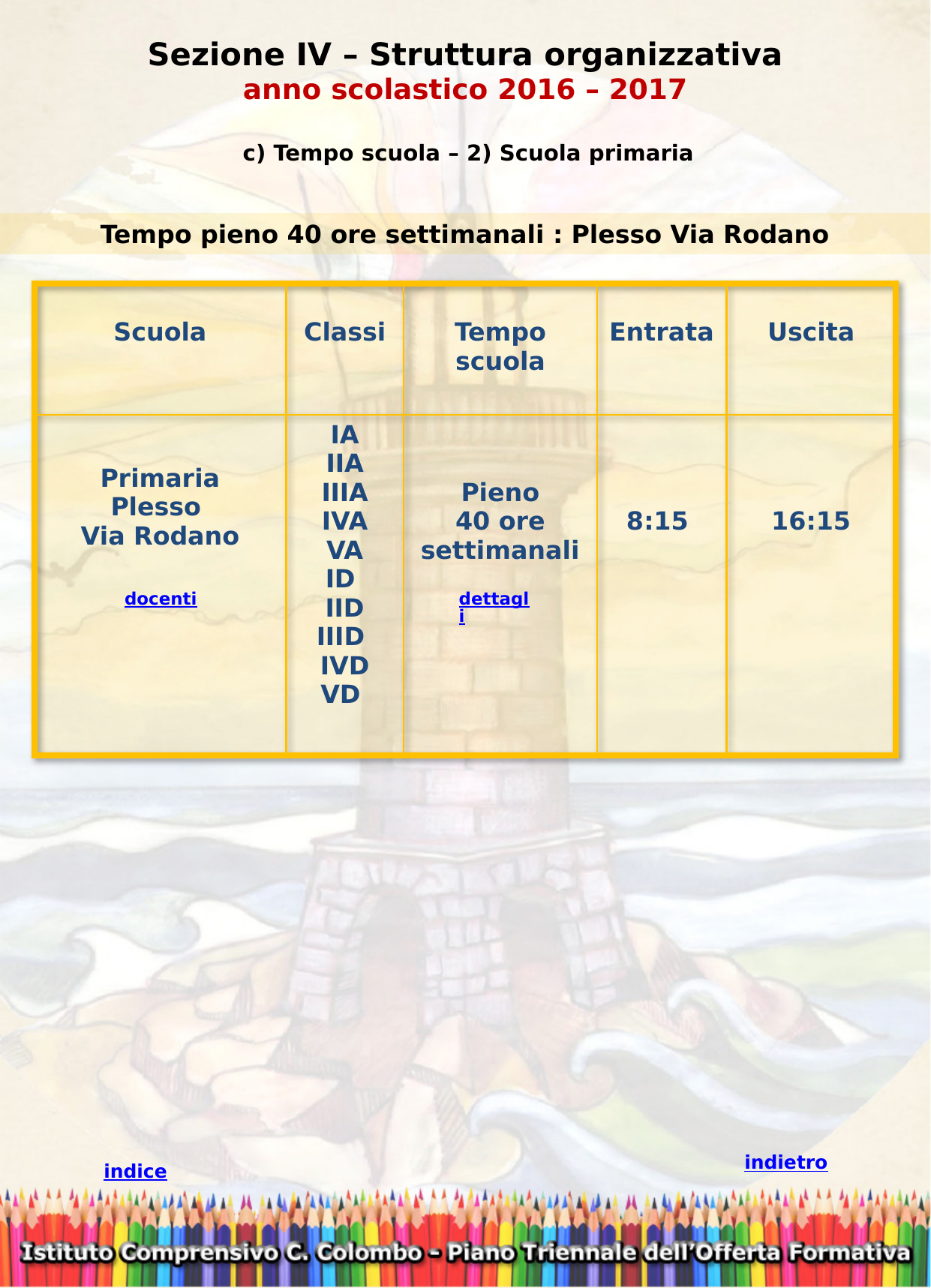

Sezione IV – Struttura organizzativa
anno scolastico 2016 – 2017

 c) Tempo scuola – 2) Scuola primaria
Tempo pieno 40 ore settimanali : Plesso Via Rodano
| Scuola | Classi | Tempo scuola | Entrata | Uscita |
| --- | --- | --- | --- | --- |
| Primaria Plesso Via Rodano | IA IIA IIIA IVA VA ID IID IIID IVD VD | Pieno 40 ore settimanali | 8:15 | 16:15 |
docenti
dettagli
indietro
indice